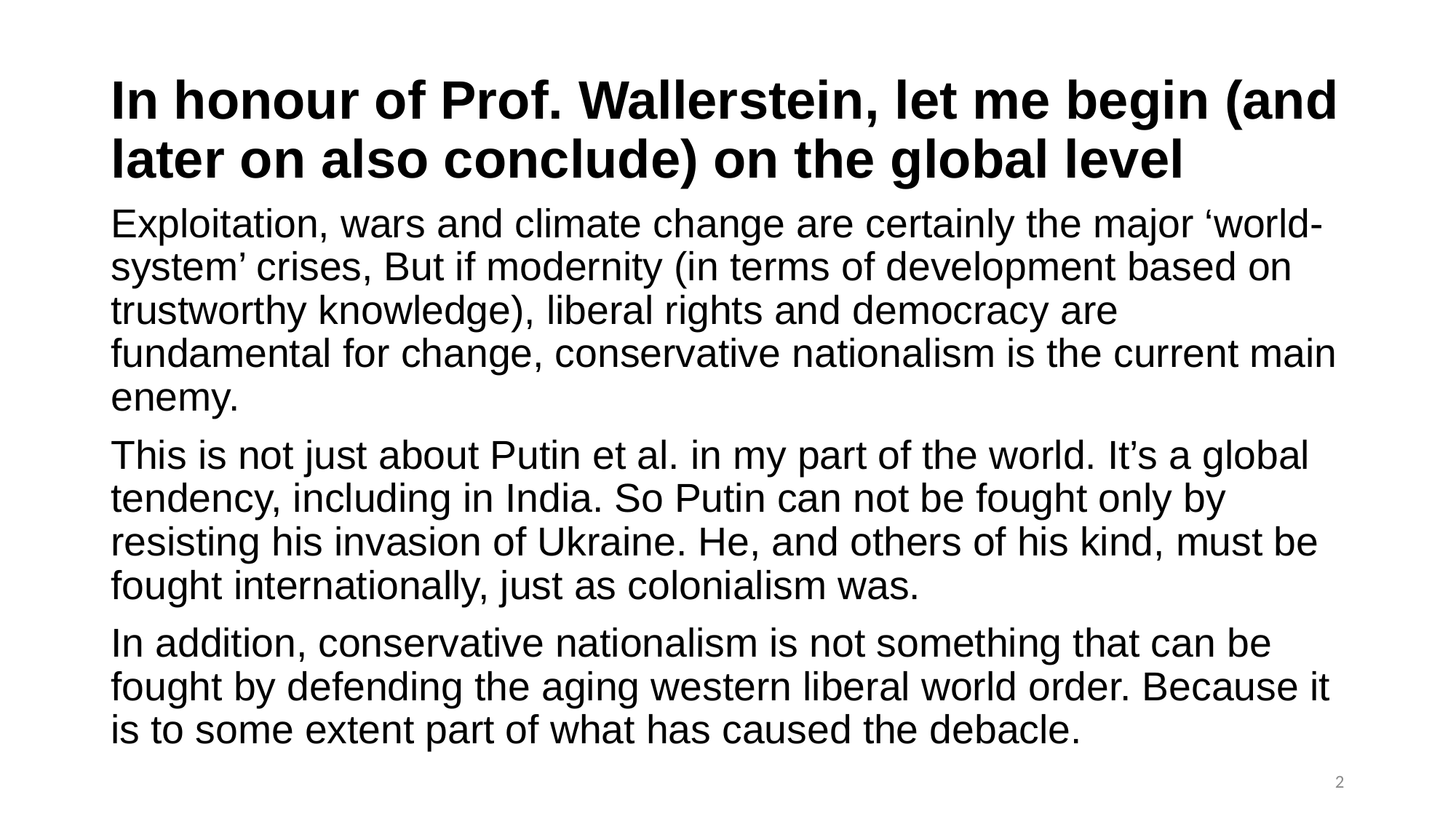

# In honour of Prof. Wallerstein, let me begin (and later on also conclude) on the global level
Exploitation, wars and climate change are certainly the major ‘world-system’ crises, But if modernity (in terms of development based on trustworthy knowledge), liberal rights and democracy are fundamental for change, conservative nationalism is the current main enemy.
This is not just about Putin et al. in my part of the world. It’s a global tendency, including in India. So Putin can not be fought only by resisting his invasion of Ukraine. He, and others of his kind, must be fought internationally, just as colonialism was.
In addition, conservative nationalism is not something that can be fought by defending the aging western liberal world order. Because it is to some extent part of what has caused the debacle.

2